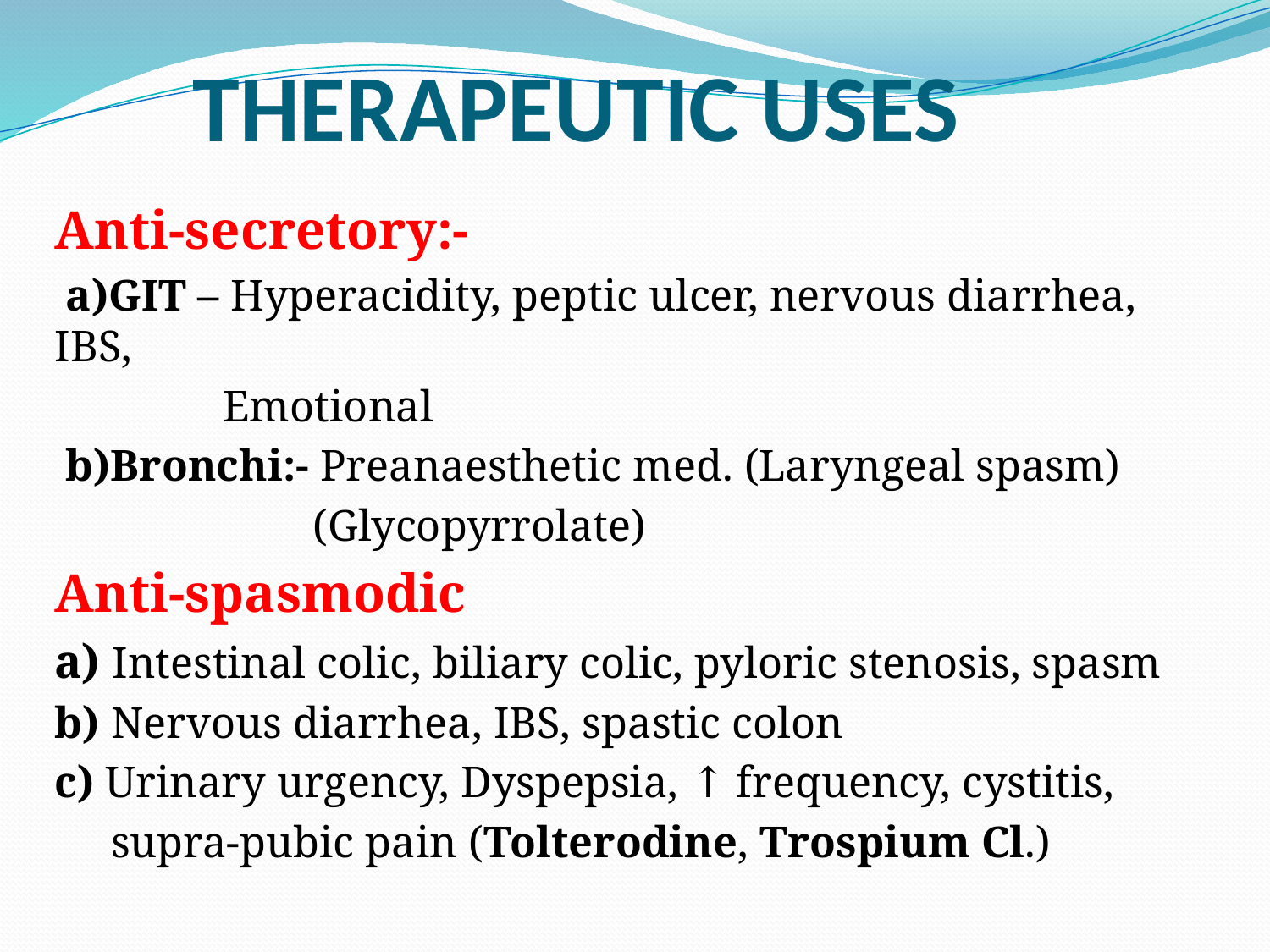

# THERAPEUTIC USES
Anti-secretory:-
 a)GIT – Hyperacidity, peptic ulcer, nervous diarrhea, IBS,
               Emotional
 b)Bronchi:- Preanaesthetic med. (Laryngeal spasm)
                       (Glycopyrrolate)
Anti-spasmodic
a) Intestinal colic, biliary colic, pyloric stenosis, spasm
b) Nervous diarrhea, IBS, spastic colon
c) Urinary urgency, Dyspepsia, ↑ frequency, cystitis,
     supra-pubic pain (Tolterodine, Trospium Cl.)